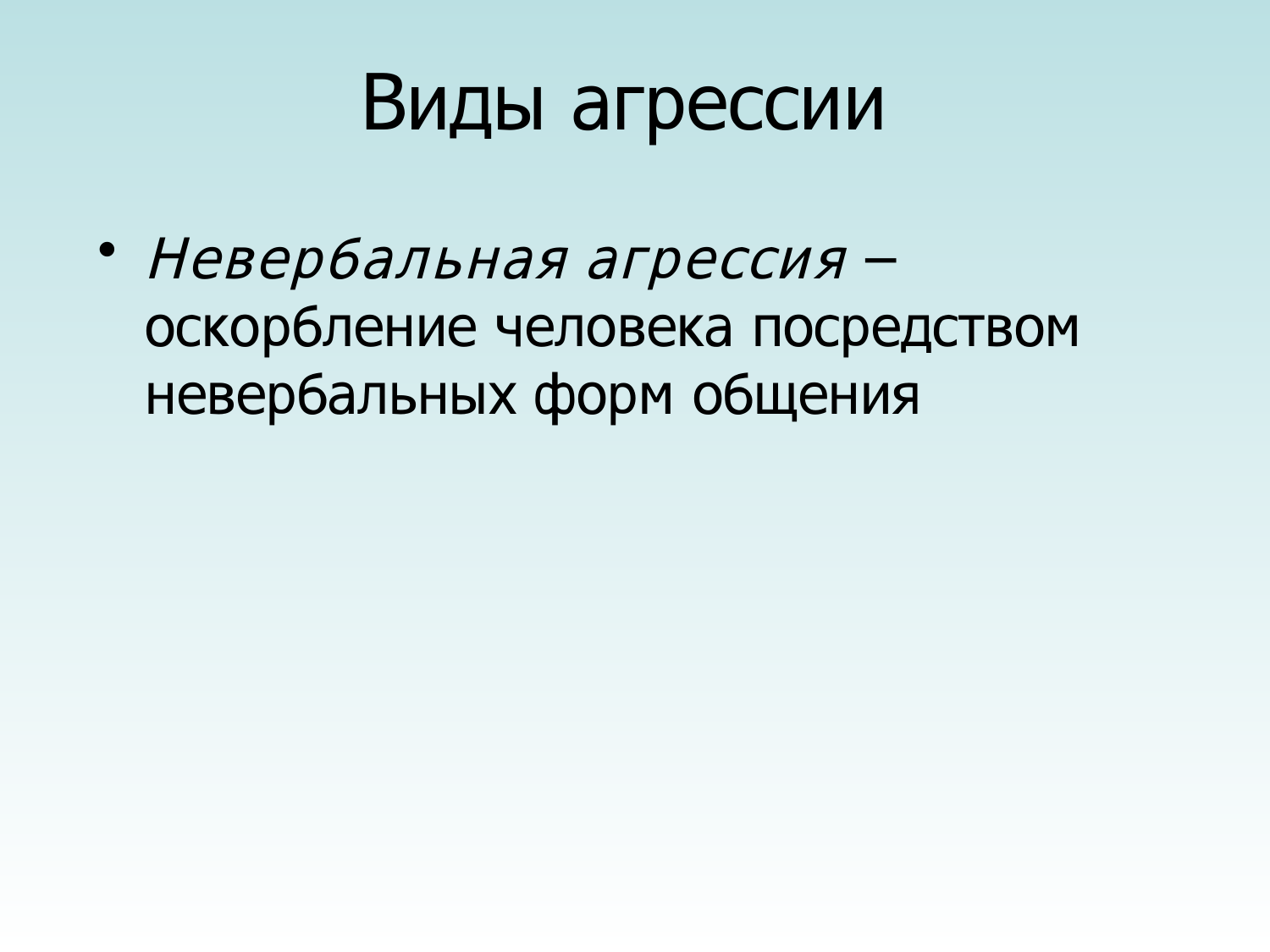

# Виды агрессии
Невербальная агрессия – оскорбление человека посредством невербальных форм общения